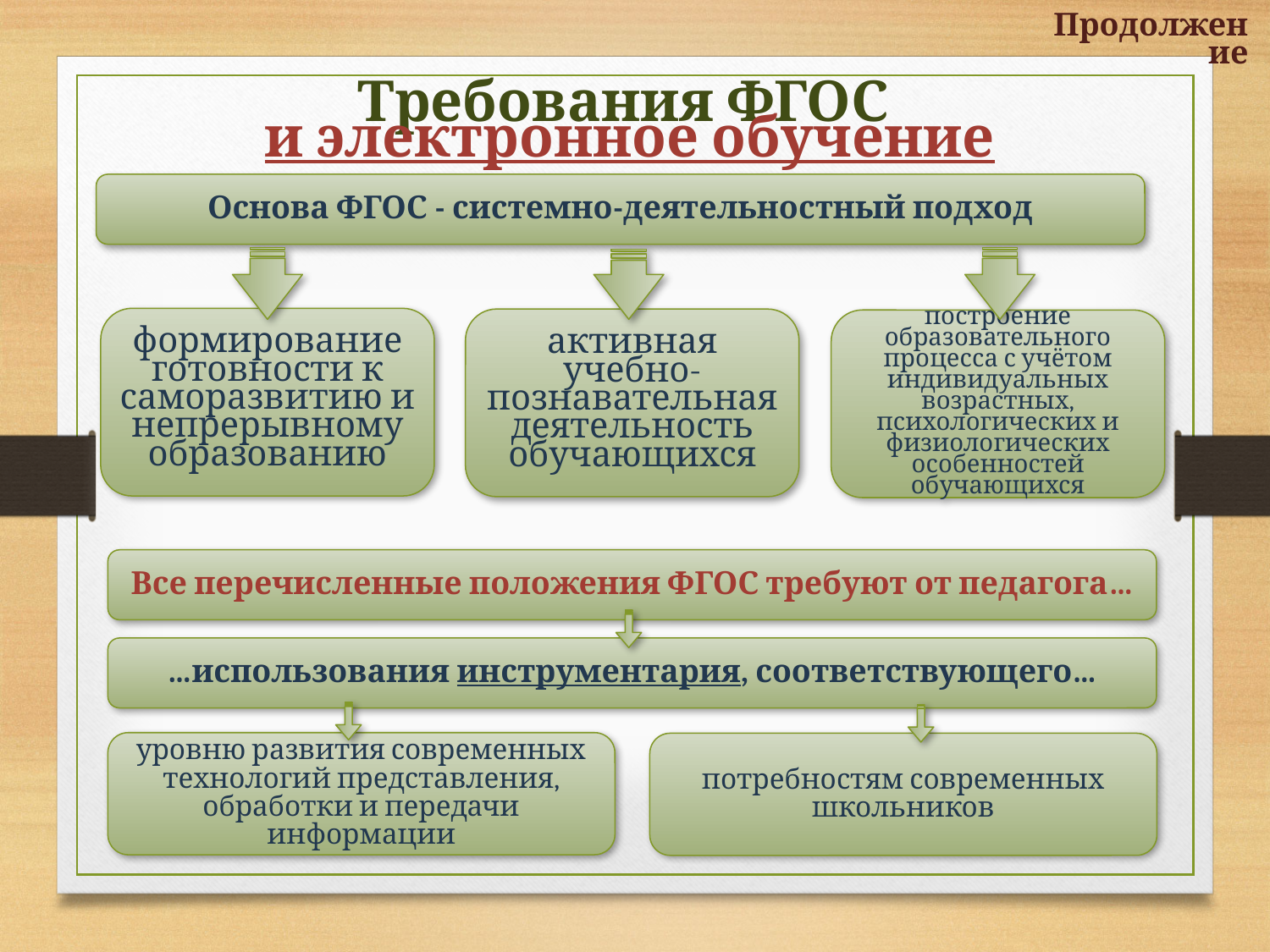

Продолжение
Требования ФГОС
и электронное обучение
Основа ФГОС - системно-деятельностный подход

формирование готовности к саморазвитию и непрерывному образованию
активная учебно-познавательная деятельность обучающихся
построение образовательного процесса с учётом индивидуальных возрастных, психологических и физиологических особенностей обучающихся
Все перечисленные положения ФГОС требуют от педагога…

…использования инструментария, соответствующего…

уровню развития современных технологий представления, обработки и передачи информации
потребностям современных школьников